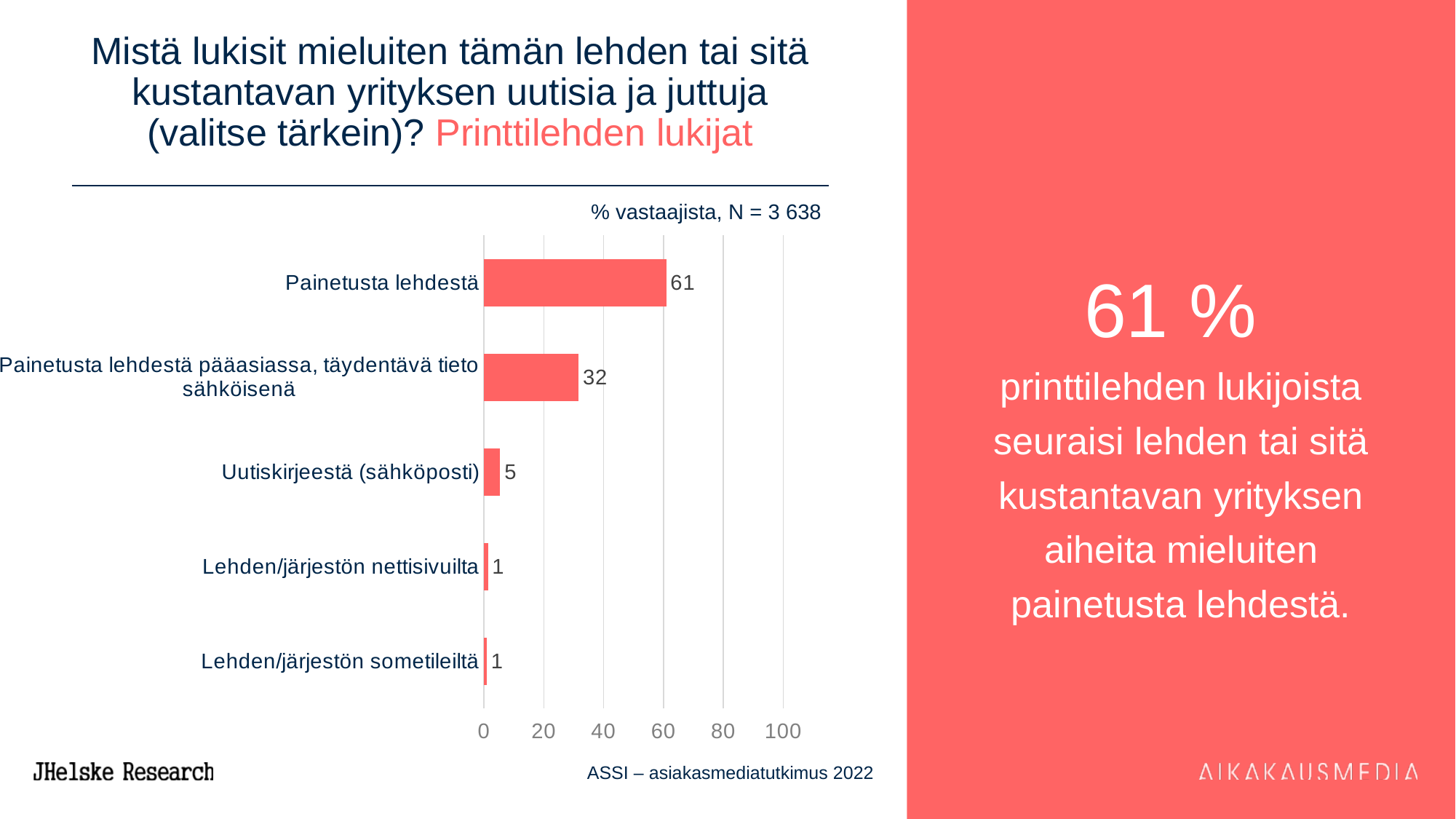

# Mistä lukisit mieluiten tämän lehden tai sitä kustantavan yrityksen uutisia ja juttuja (valitse tärkein)? Printtilehden lukijat
61 %
printtilehden lukijoista seuraisi lehden tai sitä kustantavan yrityksen aiheita mieluiten painetusta lehdestä.
% vastaajista, N = 3 638

### Chart

| Category | 7 ASSI |
|---|---|
| Painetusta lehdestä | 60.9 |
| Painetusta lehdestä pääasiassa, täydentävä tieto sähköisenä | 31.6 |
| Uutiskirjeestä (sähköposti) | 5.4 |
| Lehden/järjestön nettisivuilta | 1.3 |
| Lehden/järjestön sometileiltä | 0.8999999999999999 |